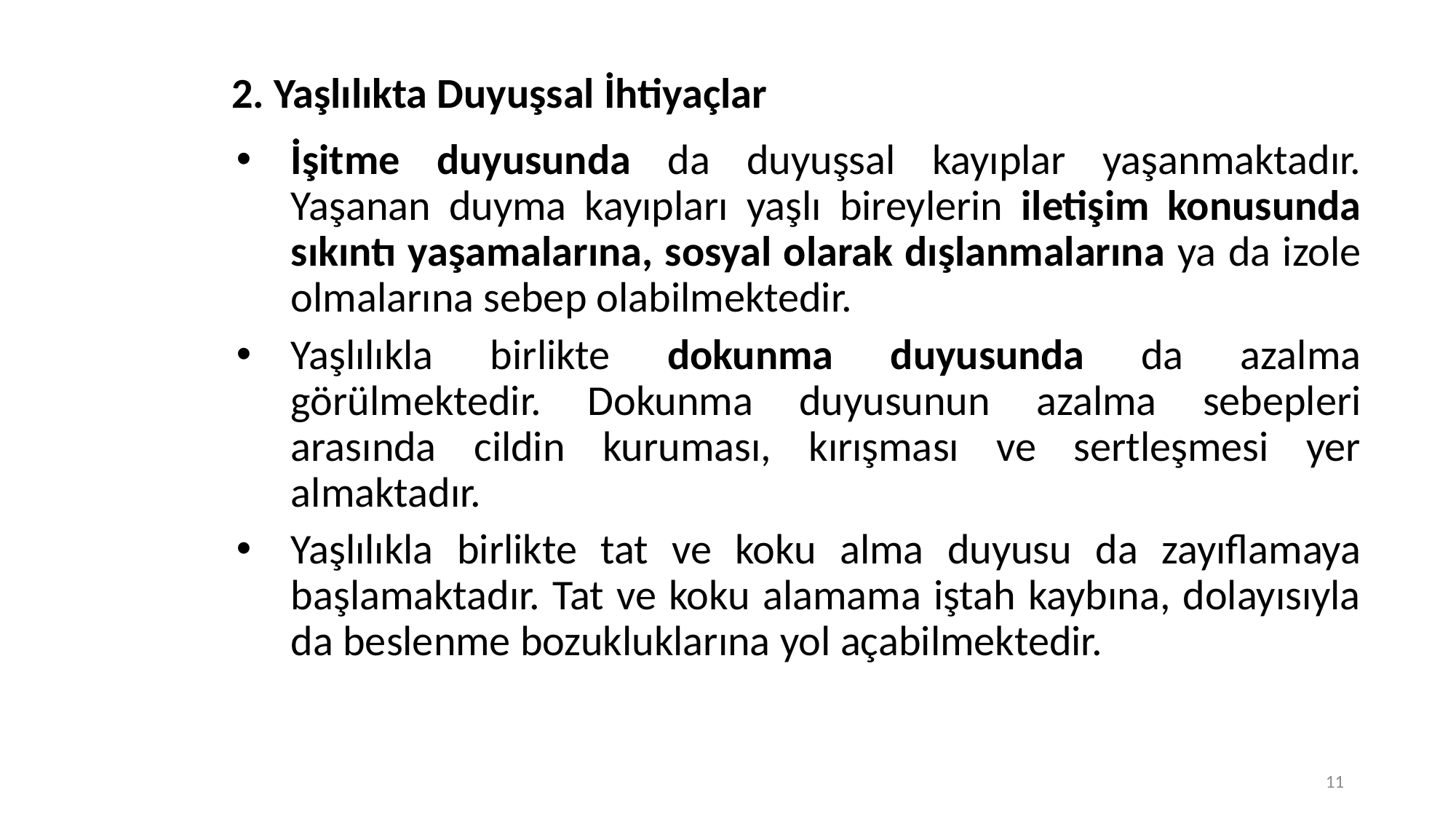

# 2. Yaşlılıkta Duyuşsal İhtiyaçlar
İşitme duyusunda da duyuşsal kayıplar yaşanmaktadır. Yaşanan duyma kayıpları yaşlı bireylerin iletişim konusunda sıkıntı yaşamalarına, sosyal olarak dışlanmalarına ya da izole olmalarına sebep olabilmektedir.
Yaşlılıkla birlikte dokunma duyusunda da azalma görülmektedir. Dokunma duyusunun azalma sebepleri arasında cildin kuruması, kırışması ve sertleşmesi yer almaktadır.
Yaşlılıkla birlikte tat ve koku alma duyusu da zayıflamaya başlamaktadır. Tat ve koku alamama iştah kaybına, dolayısıyla da beslenme bozukluklarına yol açabilmektedir.
11